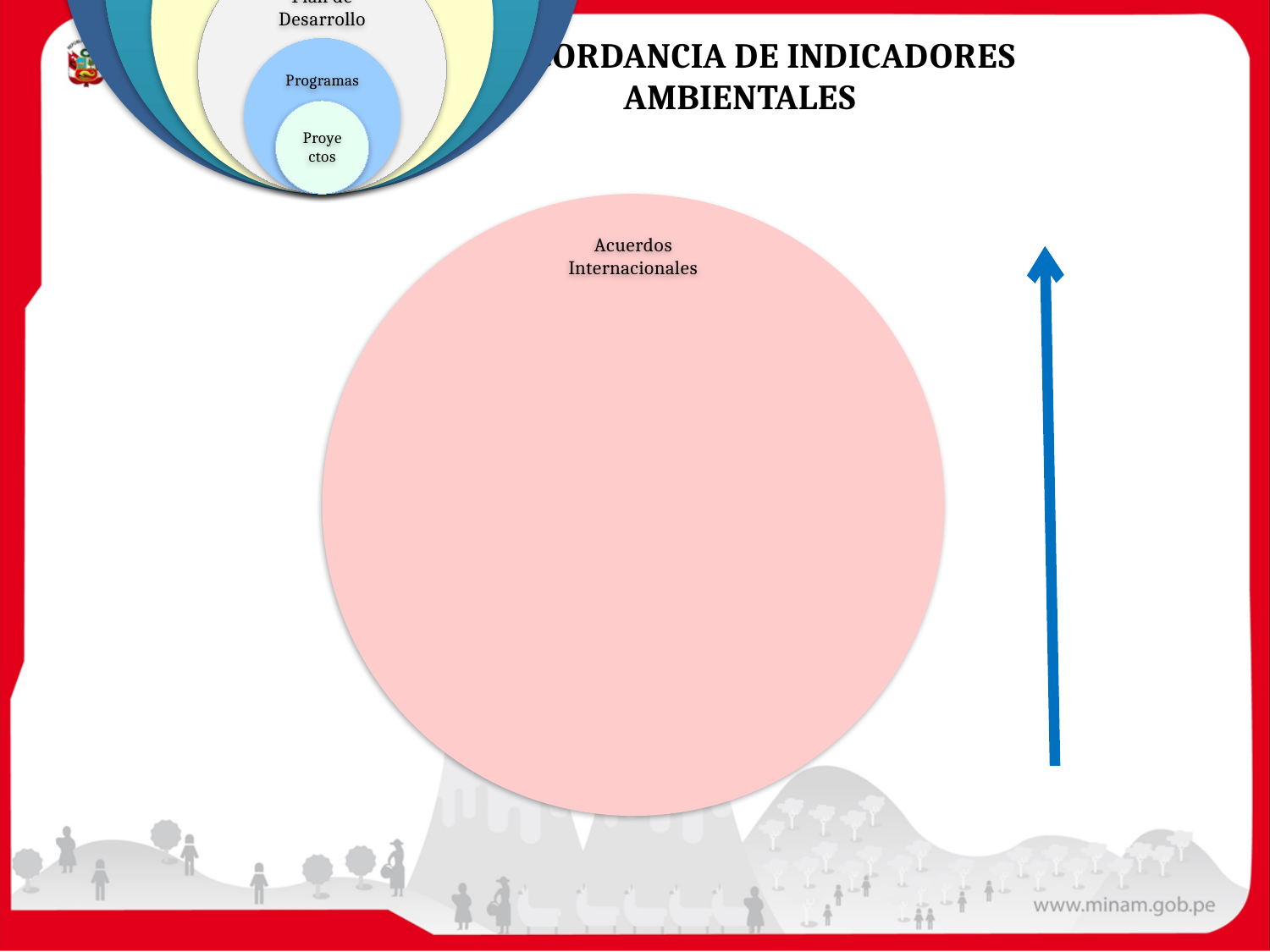

CONCORDANCIA DE INDICADORES AMBIENTALES
Plan de Desarrollo
Proyectos
Programas
Acuerdos Internacionales